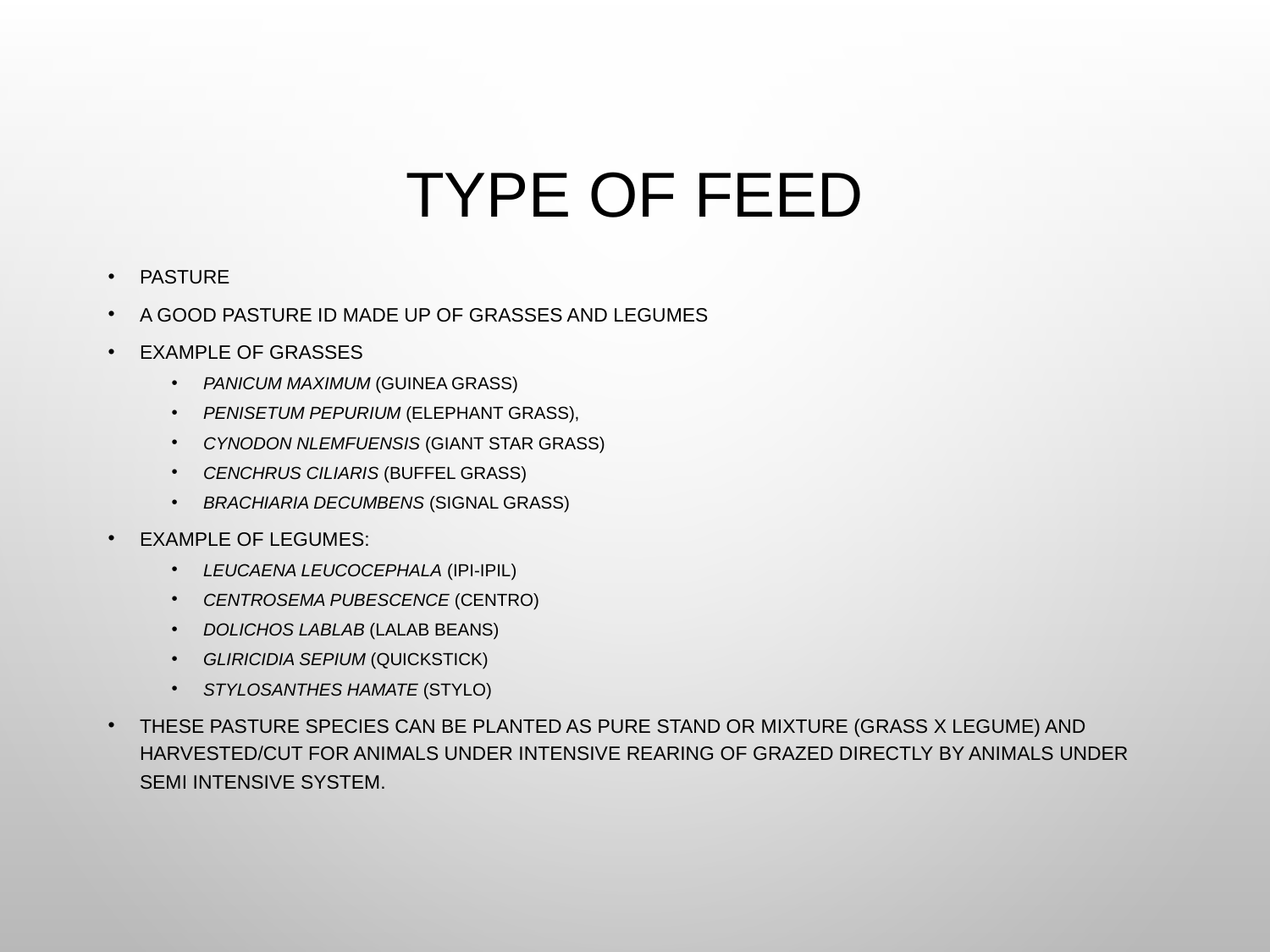

# Type of Feed
Pasture
A good pasture id made up of Grasses and Legumes
Example of Grasses
Panicum maximum (guinea grass)
Penisetum pepurium (elephant grass),
Cynodon nlemfuensis (giant star grass)
Cenchrus ciliaris (buffel grass)
Brachiaria decumbens (signal grass)
Example of Legumes:
Leucaena leucocephala (Ipi-Ipil)
Centrosema pubescence (centro)
Dolichos lablab (lalab beans)
Gliricidia sepium (quickstick)
Stylosanthes hamate (stylo)
These pasture species can be planted as pure stand or mixture (grass x legume) and harvested/cut for animals under intensive rearing of grazed directly by animals under semi intensive system.